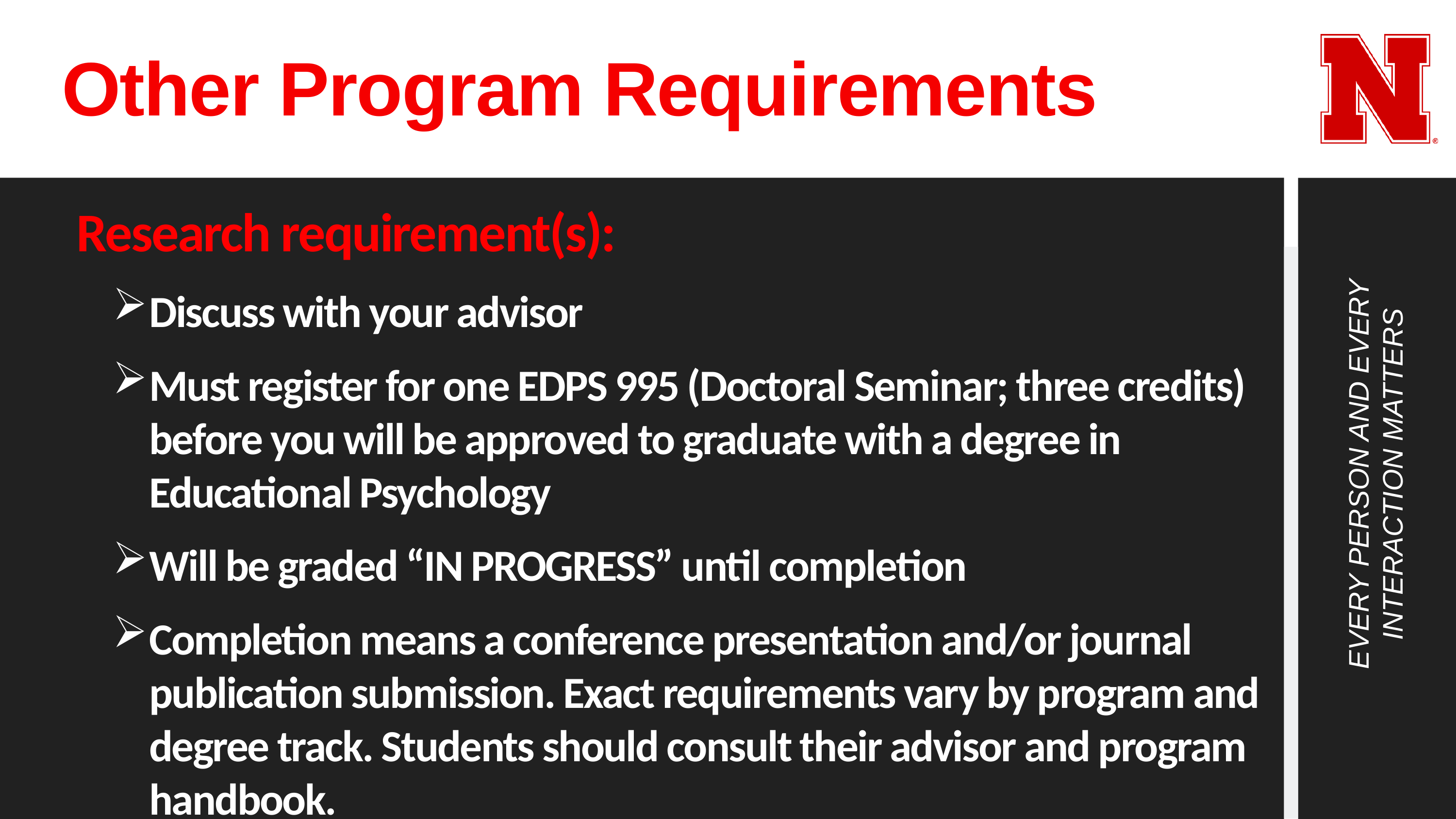

# Other Program Requirements

Research requirement(s):
Discuss with your advisor
Must register for one EDPS 995 (Doctoral Seminar; three credits) before you will be approved to graduate with a degree in Educational Psychology
Will be graded “IN PROGRESS” until completion
Completion means a conference presentation and/or journal publication submission. Exact requirements vary by program and degree track. Students should consult their advisor and program handbook.

EVERY PERSON AND EVERY INTERACTION MATTERS